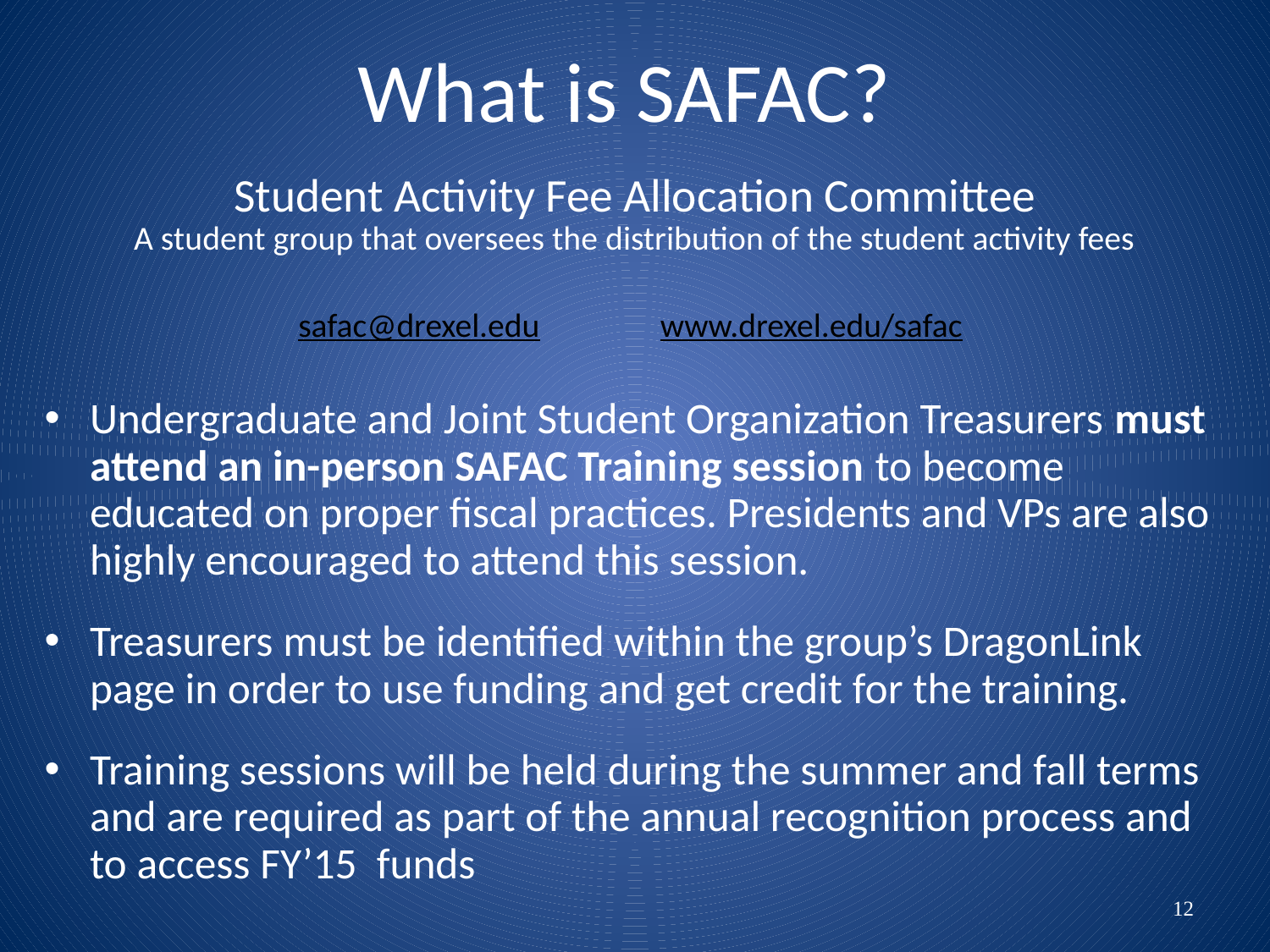

What is SAFAC?
Student Activity Fee Allocation Committee
A student group that oversees the distribution of the student activity fees

safac@drexel.edu	www.drexel.edu/safac

Undergraduate and Joint Student Organization Treasurers must attend an in-person SAFAC Training session to become educated on proper fiscal practices. Presidents and VPs are also highly encouraged to attend this session.

Treasurers must be identified within the group’s DragonLink page in order to use funding and get credit for the training.

Training sessions will be held during the summer and fall terms and are required as part of the annual recognition process and to access FY’15  funds

12